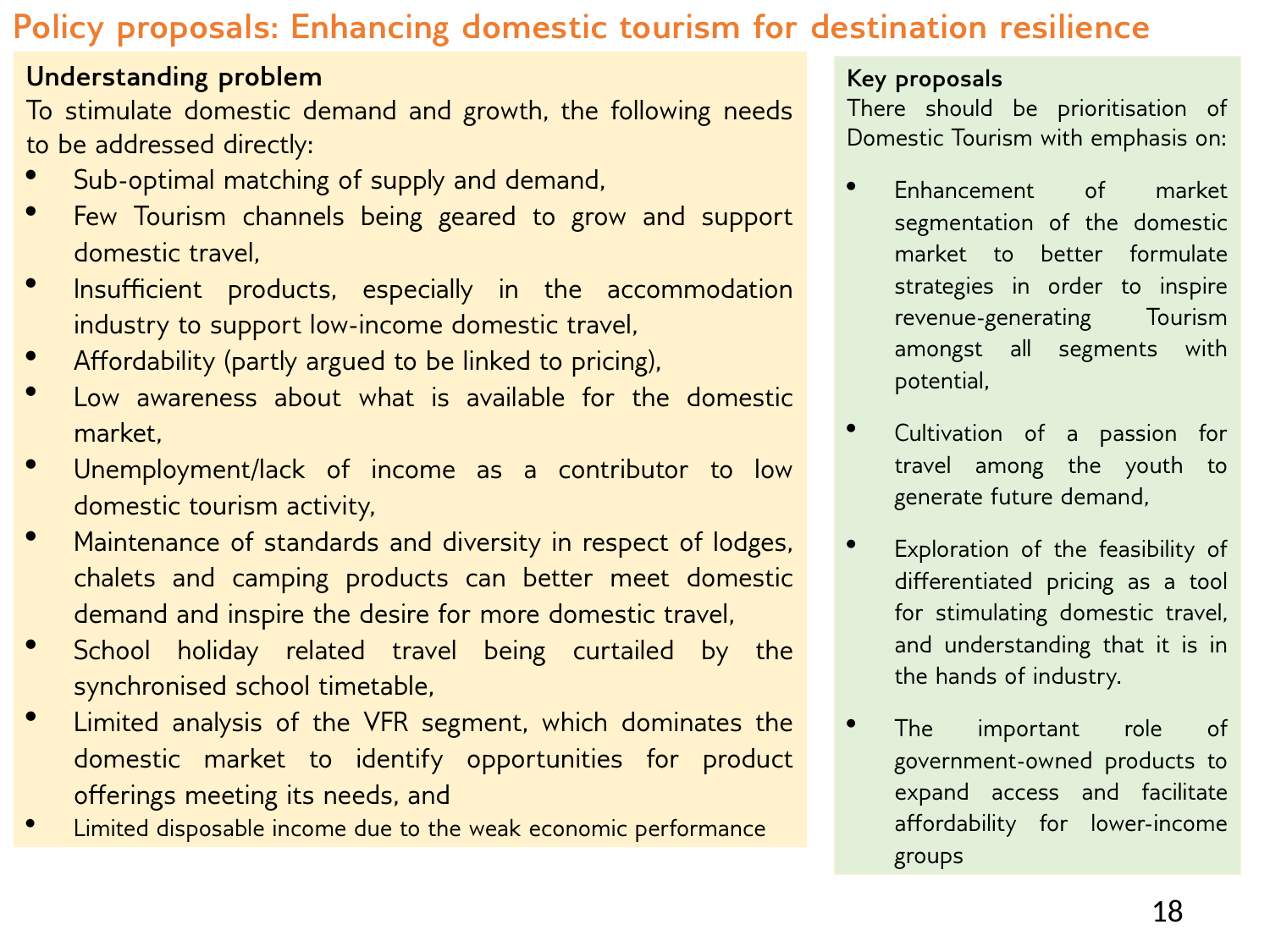

# Policy proposals: Enhancing domestic tourism for destination resilience
Understanding problem
To stimulate domestic demand and growth, the following needs to be addressed directly:
Sub-optimal matching of supply and demand,
Few Tourism channels being geared to grow and support domestic travel,
Insufficient products, especially in the accommodation industry to support low-income domestic travel,
Affordability (partly argued to be linked to pricing),
Low awareness about what is available for the domestic market,
Unemployment/lack of income as a contributor to low domestic tourism activity,
Maintenance of standards and diversity in respect of lodges, chalets and camping products can better meet domestic demand and inspire the desire for more domestic travel,
School holiday related travel being curtailed by the synchronised school timetable,
Limited analysis of the VFR segment, which dominates the domestic market to identify opportunities for product offerings meeting its needs, and
Limited disposable income due to the weak economic performance
Key proposals
There should be prioritisation of Domestic Tourism with emphasis on:
Enhancement of market segmentation of the domestic market to better formulate strategies in order to inspire revenue-generating Tourism amongst all segments with potential,
Cultivation of a passion for travel among the youth to generate future demand,
Exploration of the feasibility of differentiated pricing as a tool for stimulating domestic travel, and understanding that it is in the hands of industry.
The important role of government-owned products to expand access and facilitate affordability for lower-income groups
18